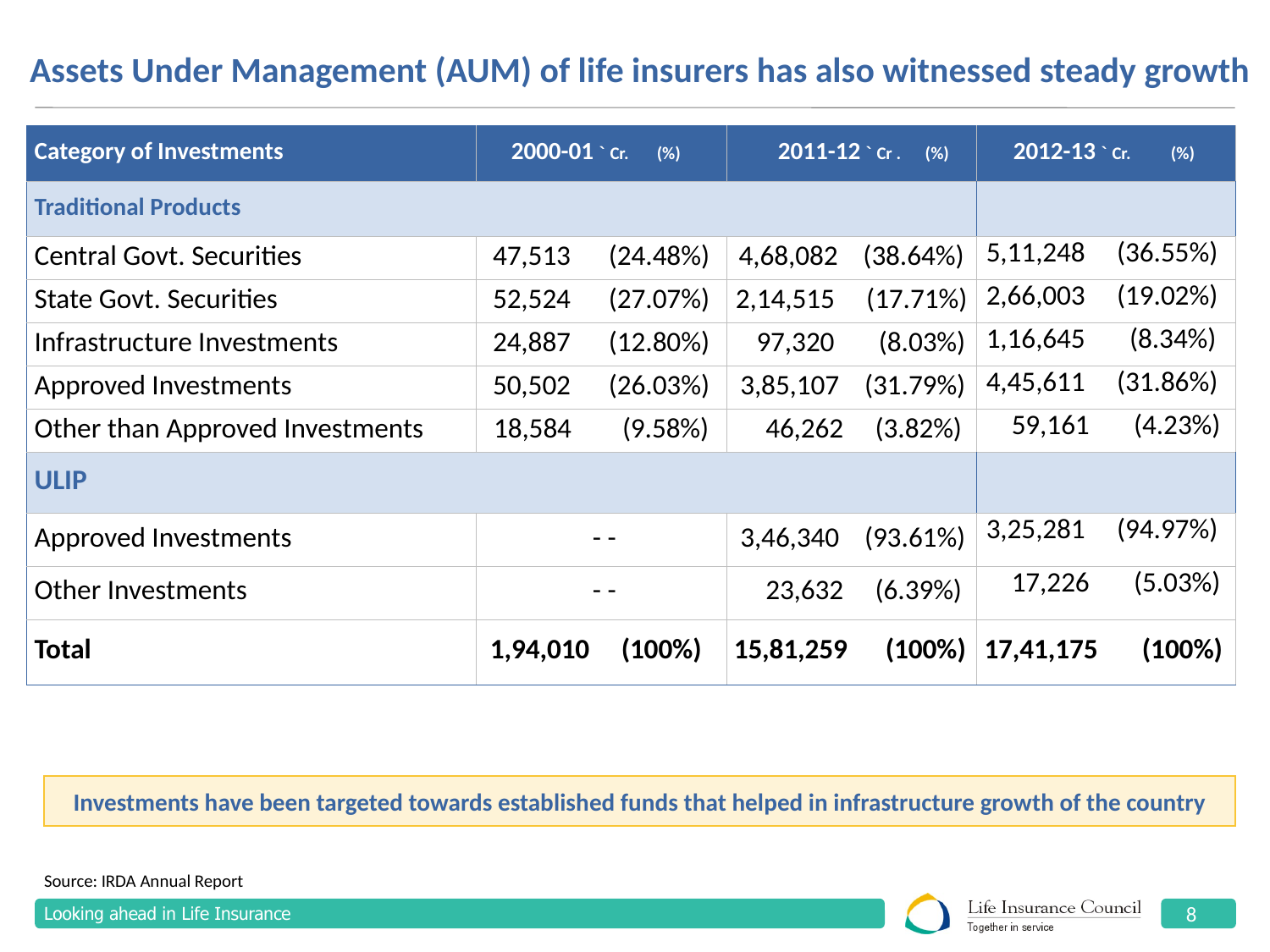

# Assets Under Management (AUM) of life insurers has also witnessed steady growth
| Category of Investments | 2000-01 ` Cr. (%) | 2011-12 ` Cr . (%) | 2012-13 ` Cr. (%) |
| --- | --- | --- | --- |
| Traditional Products |  |  |  |
| Central Govt. Securities | 47,513 (24.48%) | 4,68,082 (38.64%) | 5,11,248 (36.55%) |
| State Govt. Securities | 52,524 (27.07%) | 2,14,515 (17.71%) | 2,66,003 (19.02%) |
| Infrastructure Investments | 24,887 (12.80%) | 97,320 (8.03%) | 1,16,645 (8.34%) |
| Approved Investments | 50,502 (26.03%) | 3,85,107 (31.79%) | 4,45,611 (31.86%) |
| Other than Approved Investments | 18,584 (9.58%) | 46,262 (3.82%) | 59,161 (4.23%) |
| ULIP |  |  |  |
| Approved Investments | - - | 3,46,340 (93.61%) | 3,25,281 (94.97%) |
| Other Investments | - - | 23,632 (6.39%) | 17,226 (5.03%) |
| Total | 1,94,010 (100%) | 15,81,259 (100%) | 17,41,175 (100%) |
Investments have been targeted towards established funds that helped in infrastructure growth of the country
Source: IRDA Annual Report
Looking ahead in Life Insurance